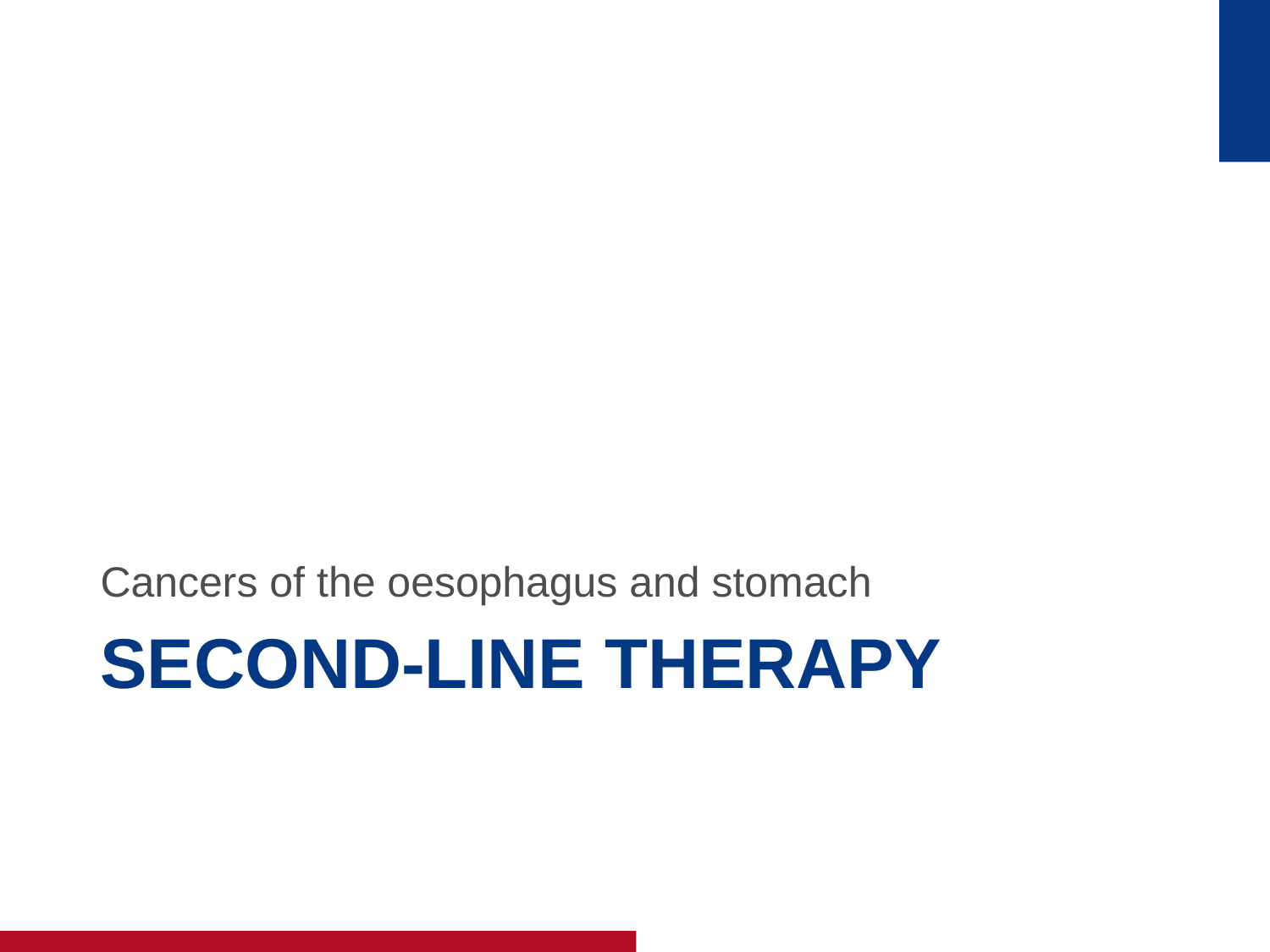

Cancers of the oesophagus and stomach
# Second-line therapy